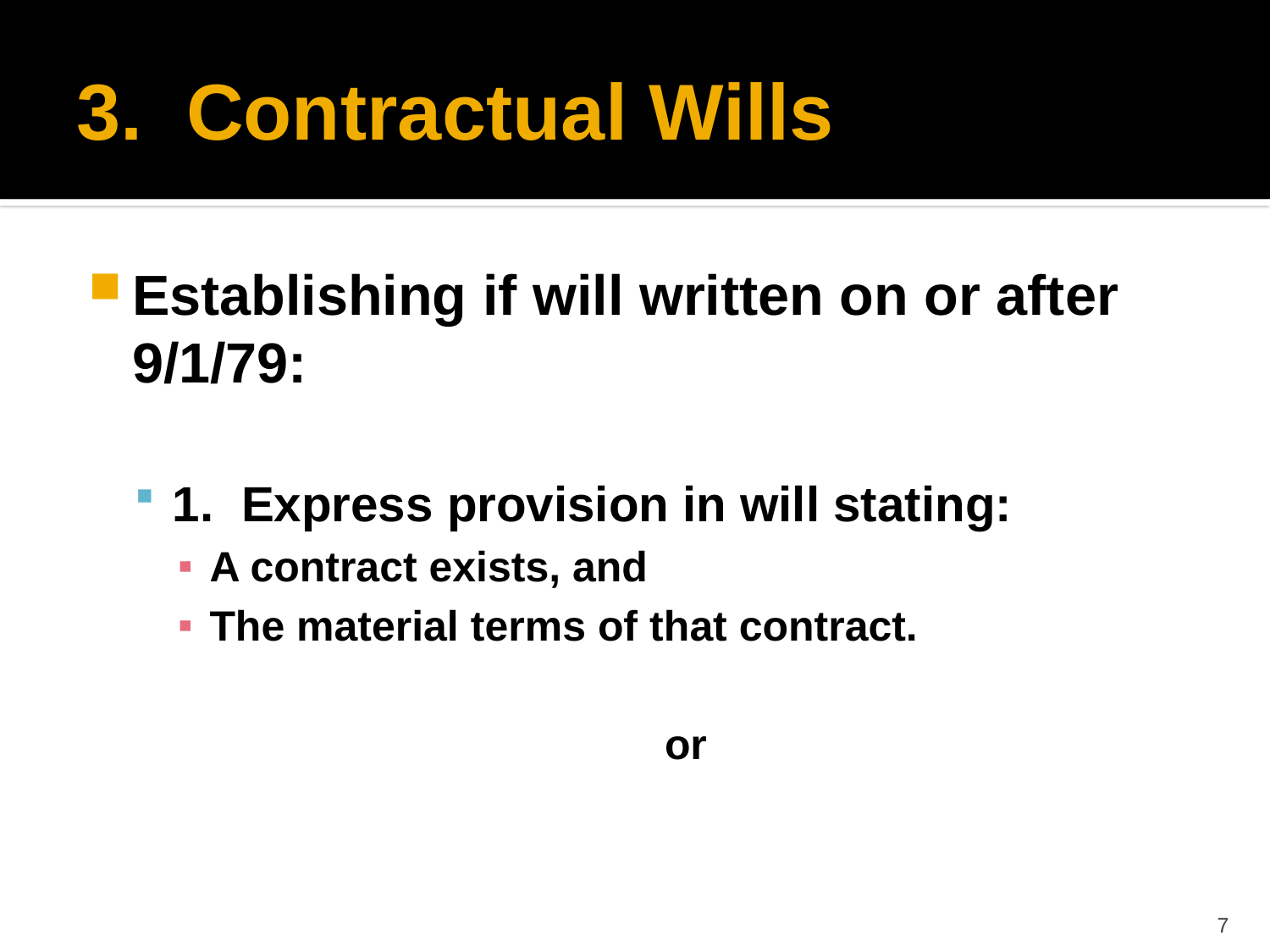

# 3.  Contractual Wills
Establishing if will written on or after 9/1/79:

1.  Express provision in will stating:
A contract exists, and
The material terms of that contract.

or
7